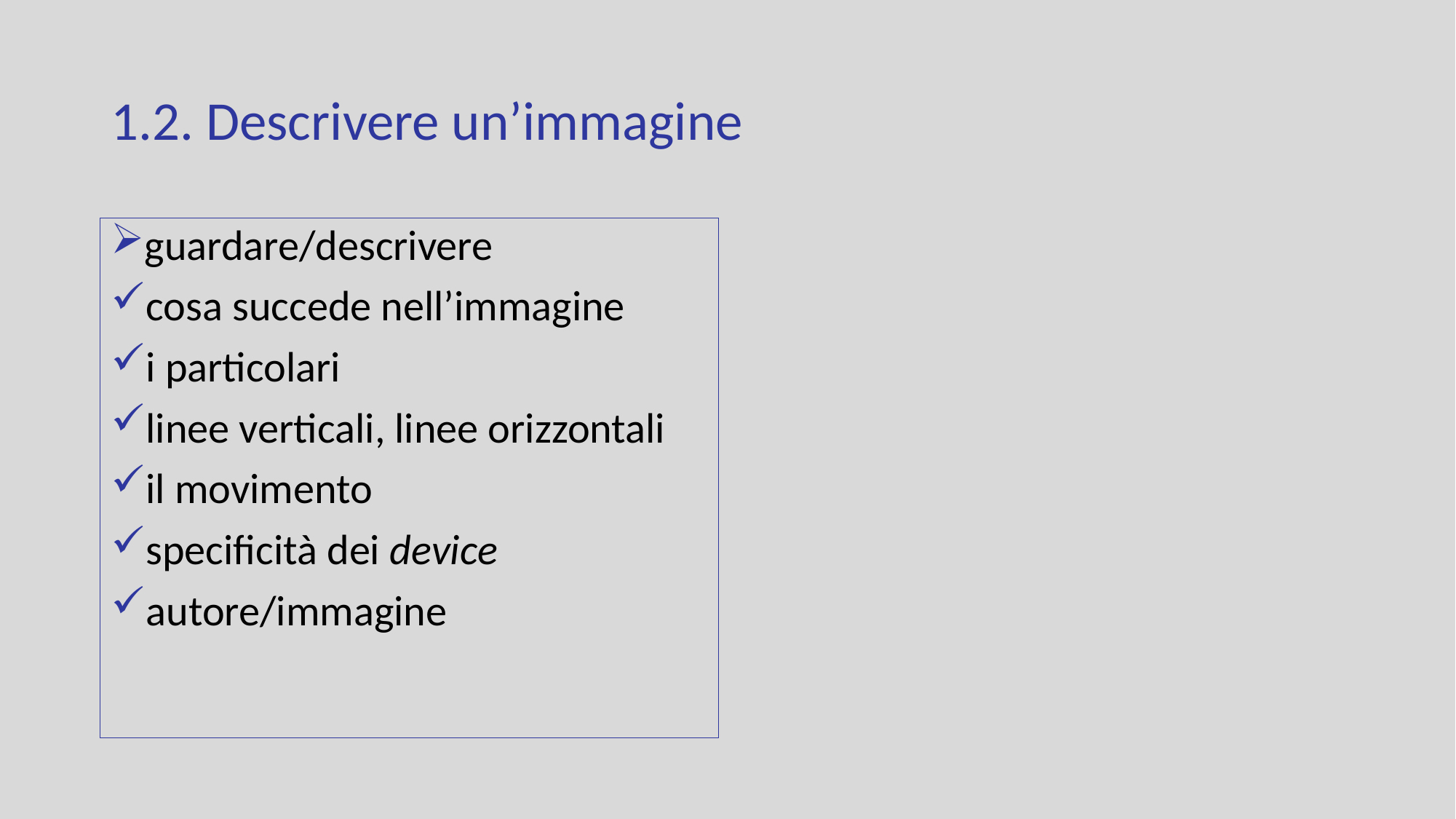

# 1.2. Descrivere un’immagine
guardare/descrivere
cosa succede nell’immagine
i particolari
linee verticali, linee orizzontali
il movimento
specificità dei device
autore/immagine